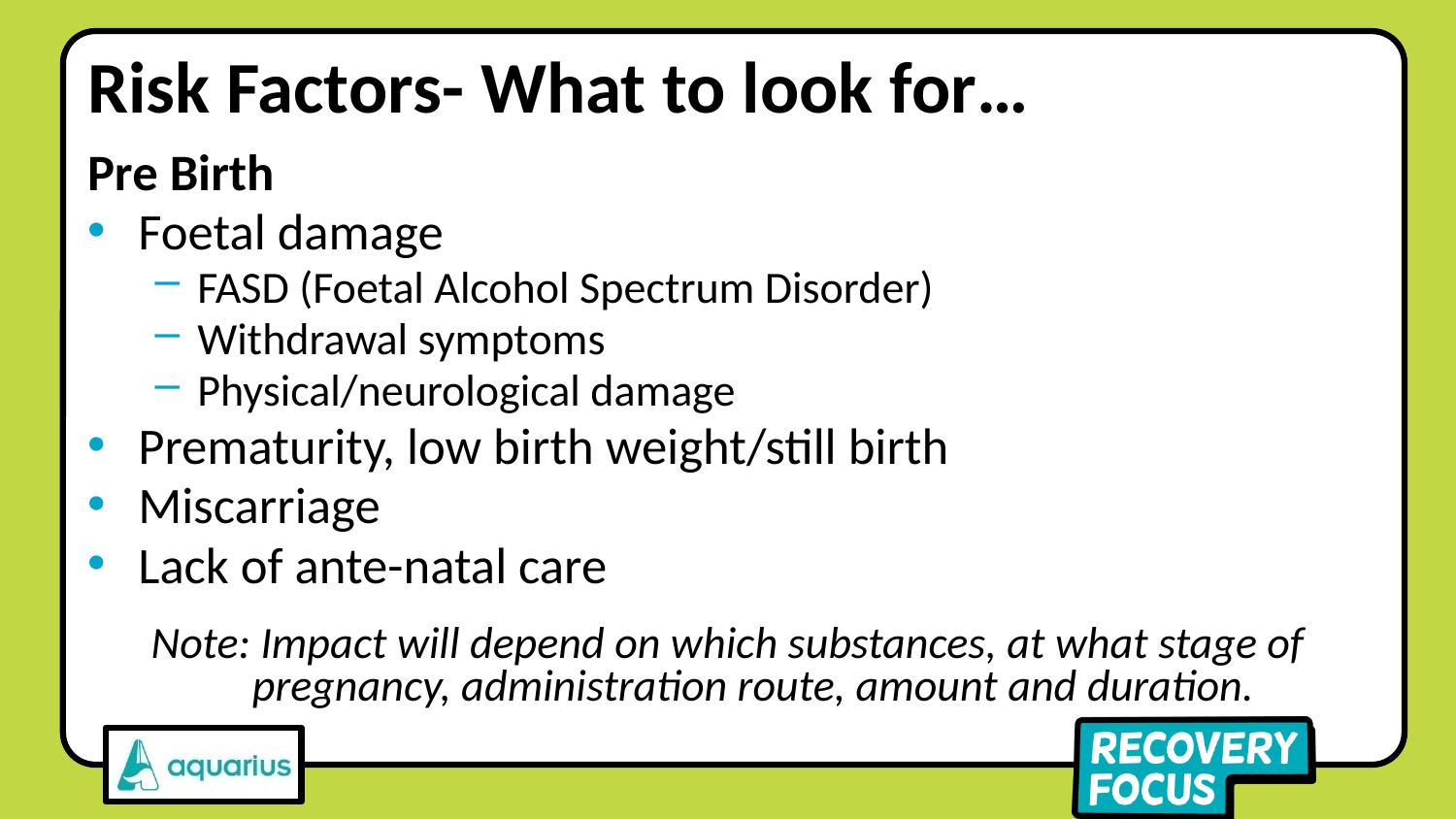

# Risk Factors- What to look for…
Pre Birth
Foetal damage
FASD (Foetal Alcohol Spectrum Disorder)
Withdrawal symptoms
Physical/neurological damage
Prematurity, low birth weight/still birth
Miscarriage
Lack of ante-natal care

Note: Impact will depend on which substances, at what stage of pregnancy, administration route, amount and duration.